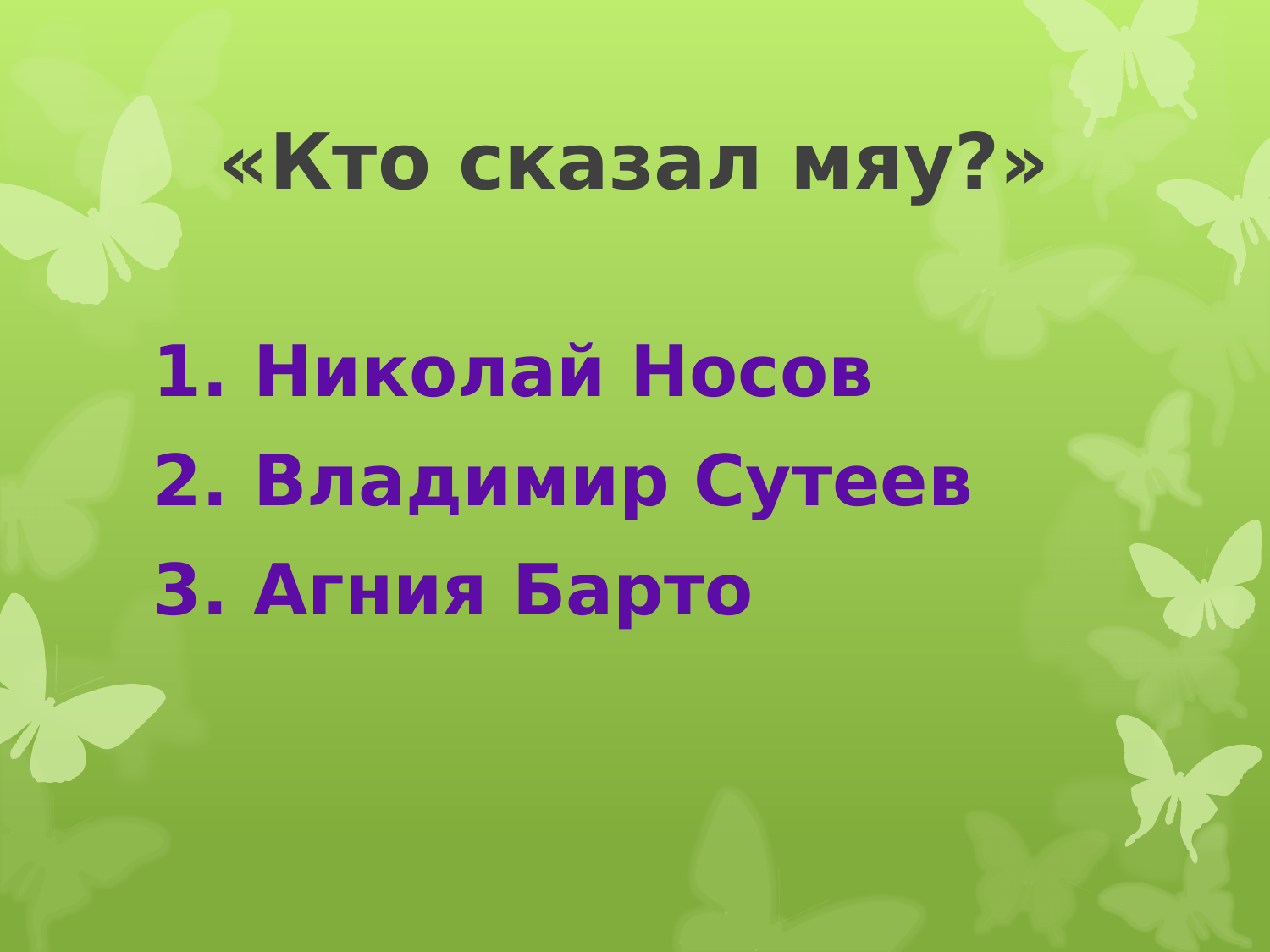

# «Кто сказал мяу?»
1. Николай Носов
2. Владимир Сутеев
3. Агния Барто